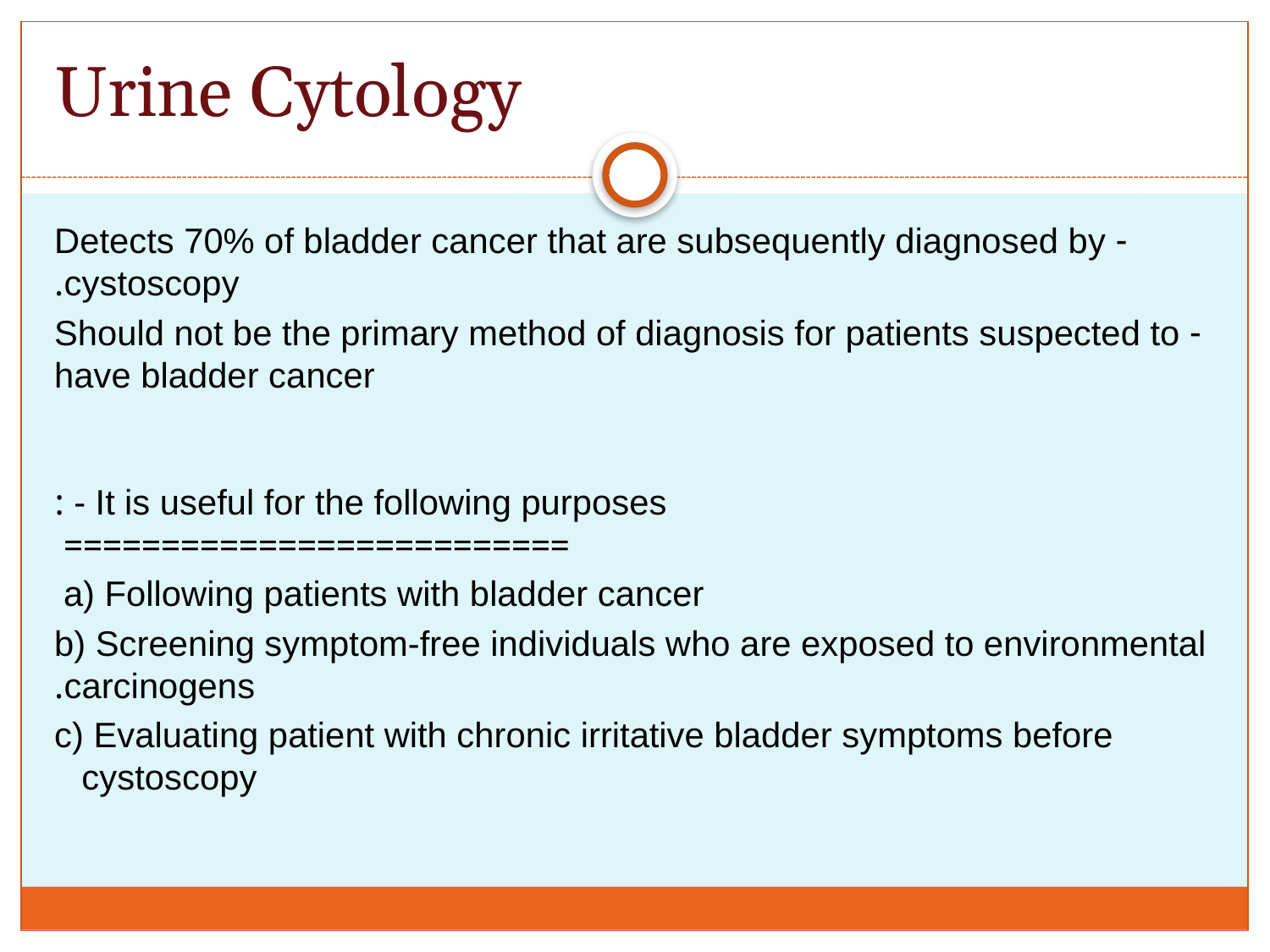

# Urine Cytology
- Detects 70% of bladder cancer that are subsequently diagnosed by cystoscopy.
- Should not be the primary method of diagnosis for patients suspected to have bladder cancer
- It is useful for the following purposes :
==========================
a) Following patients with bladder cancer
b) Screening symptom-free individuals who are exposed to environmental carcinogens.
c) Evaluating patient with chronic irritative bladder symptoms before cystoscopy